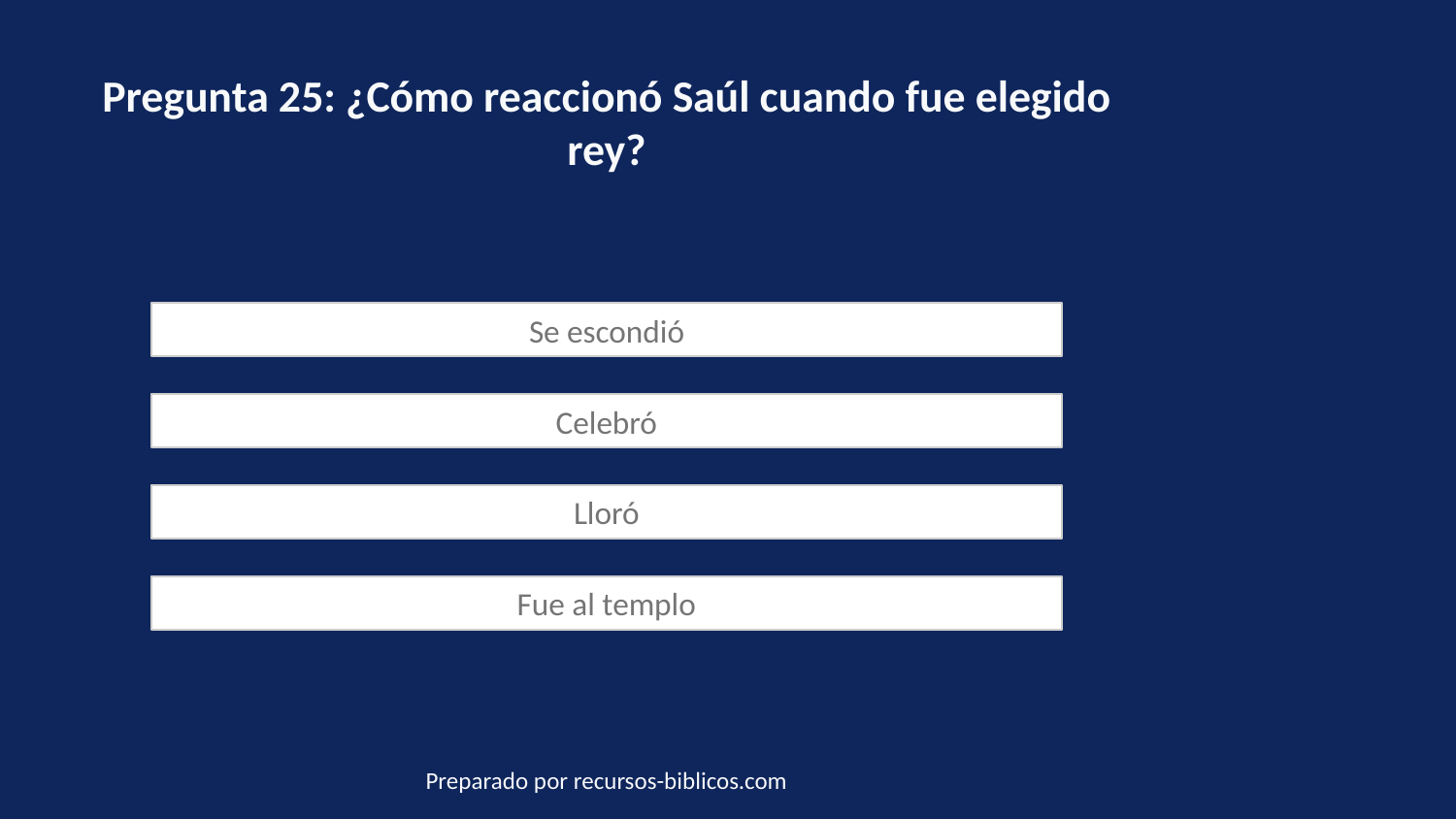

Pregunta 25: ¿Cómo reaccionó Saúl cuando fue elegido rey?
Se escondió
Celebró
Lloró
Fue al templo
Preparado por recursos-biblicos.com